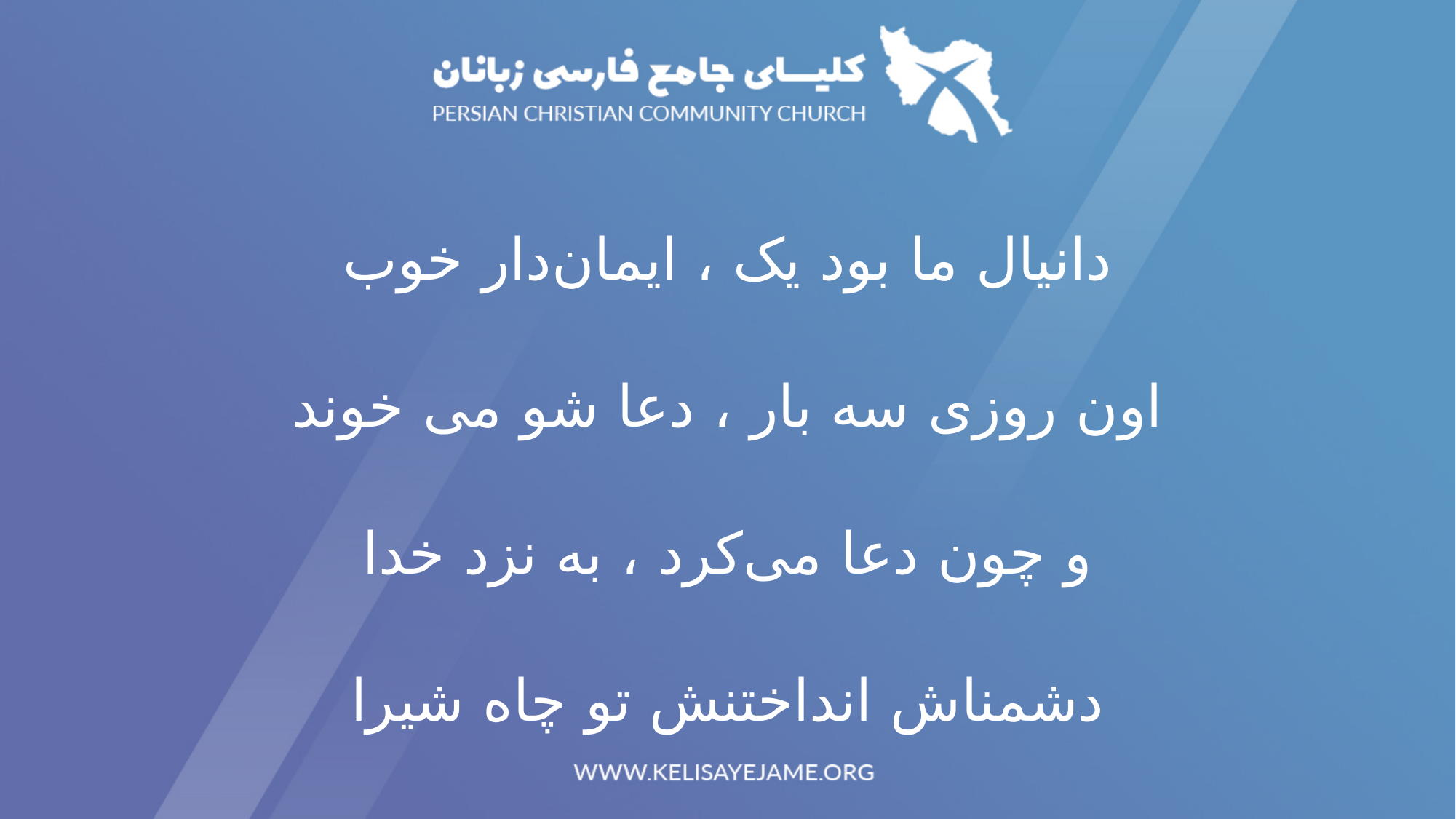

دانیال ما بود یک ، ایمان‌دار خوب
اون روزی سه بار ، دعا شو می خوند
و چون دعا می‌کرد ، به نزد خدا
دشمناش انداختنش تو چاه شیرا